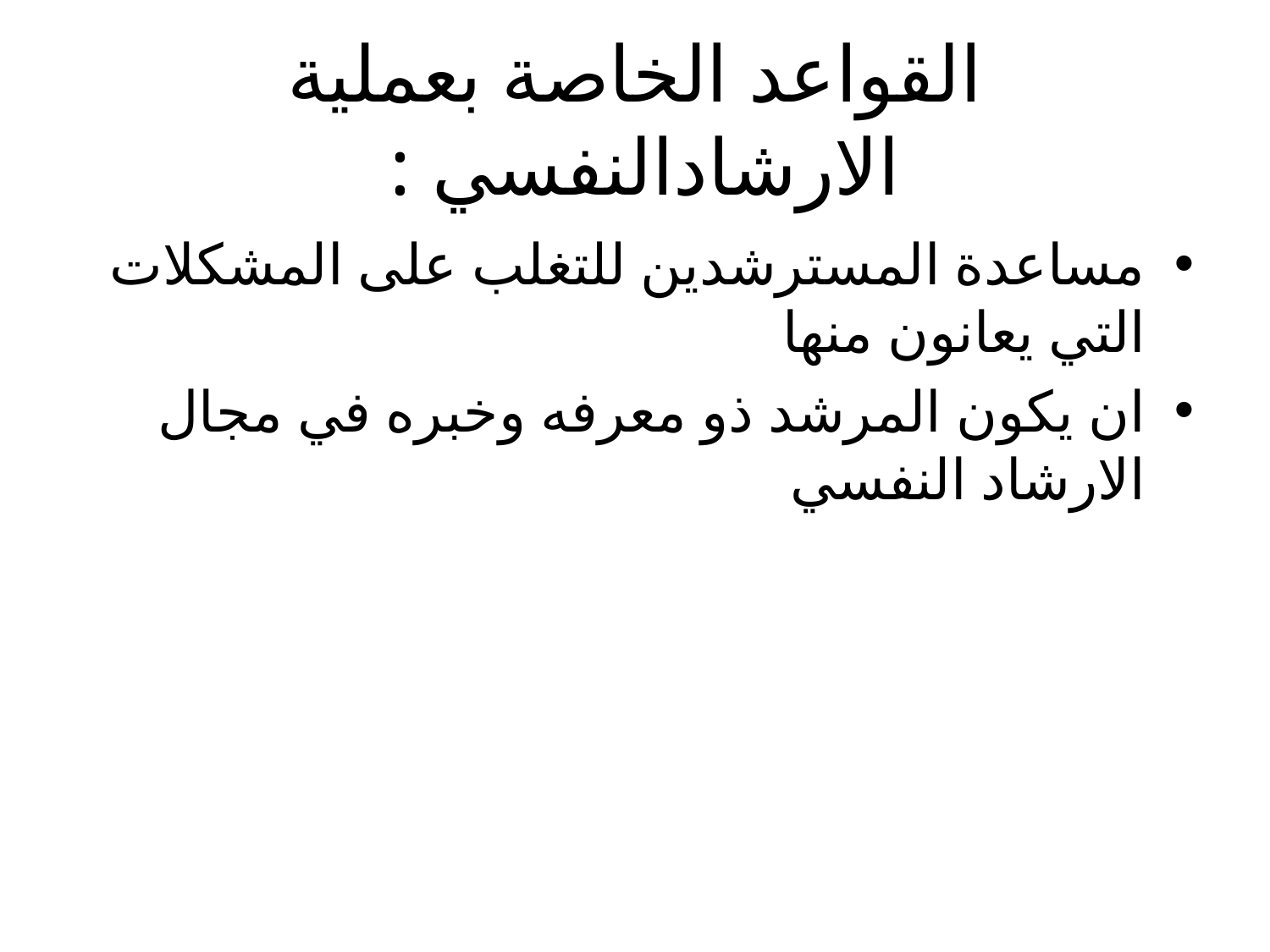

# القواعد الخاصة بعملية الارشادالنفسي :
مساعدة المسترشدين للتغلب على المشكلات التي يعانون منها
ان يكون المرشد ذو معرفه وخبره في مجال الارشاد النفسي